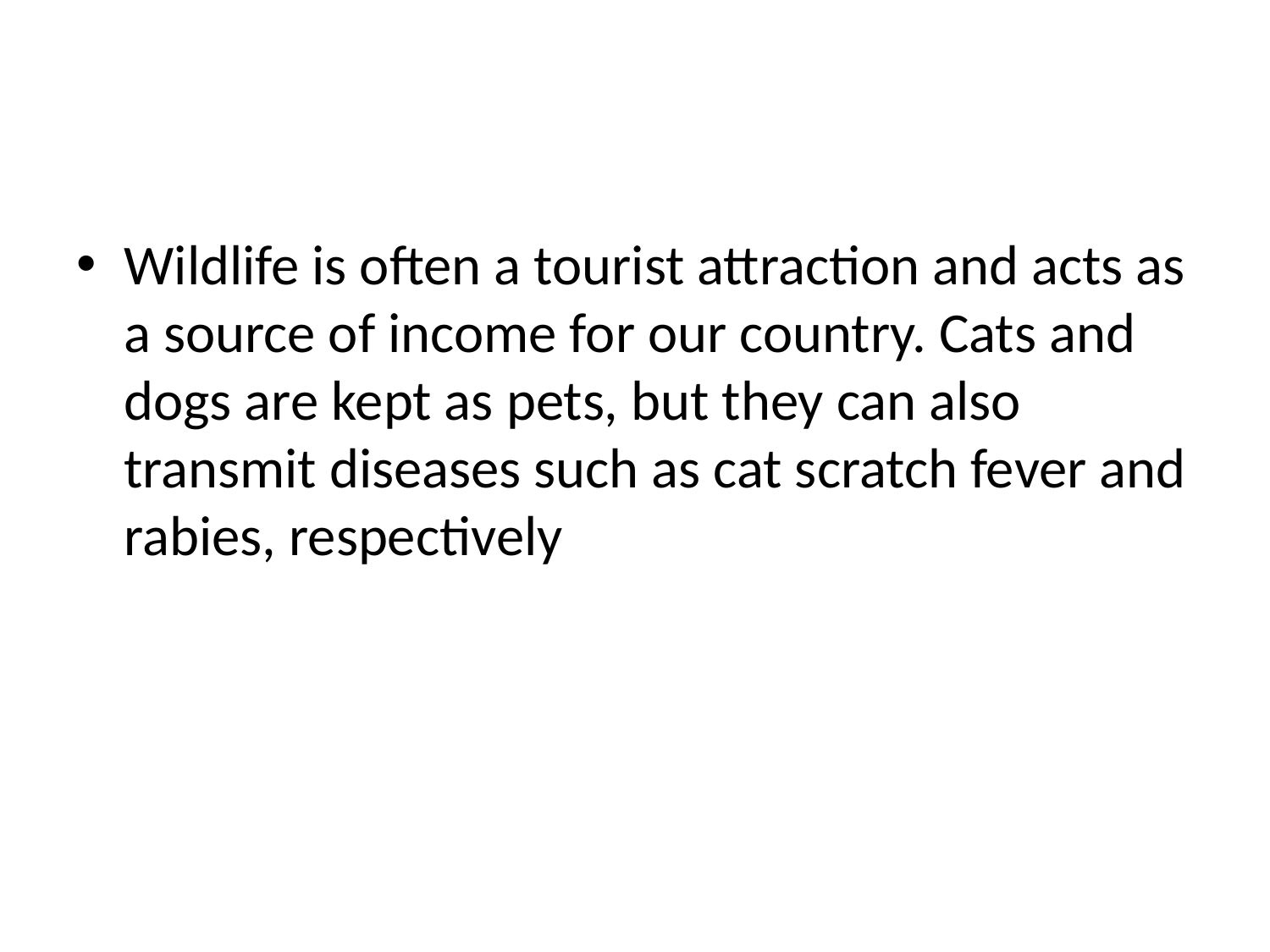

#
Wildlife is often a tourist attraction and acts as a source of income for our country. Cats and dogs are kept as pets, but they can also transmit diseases such as cat scratch fever and rabies, respectively